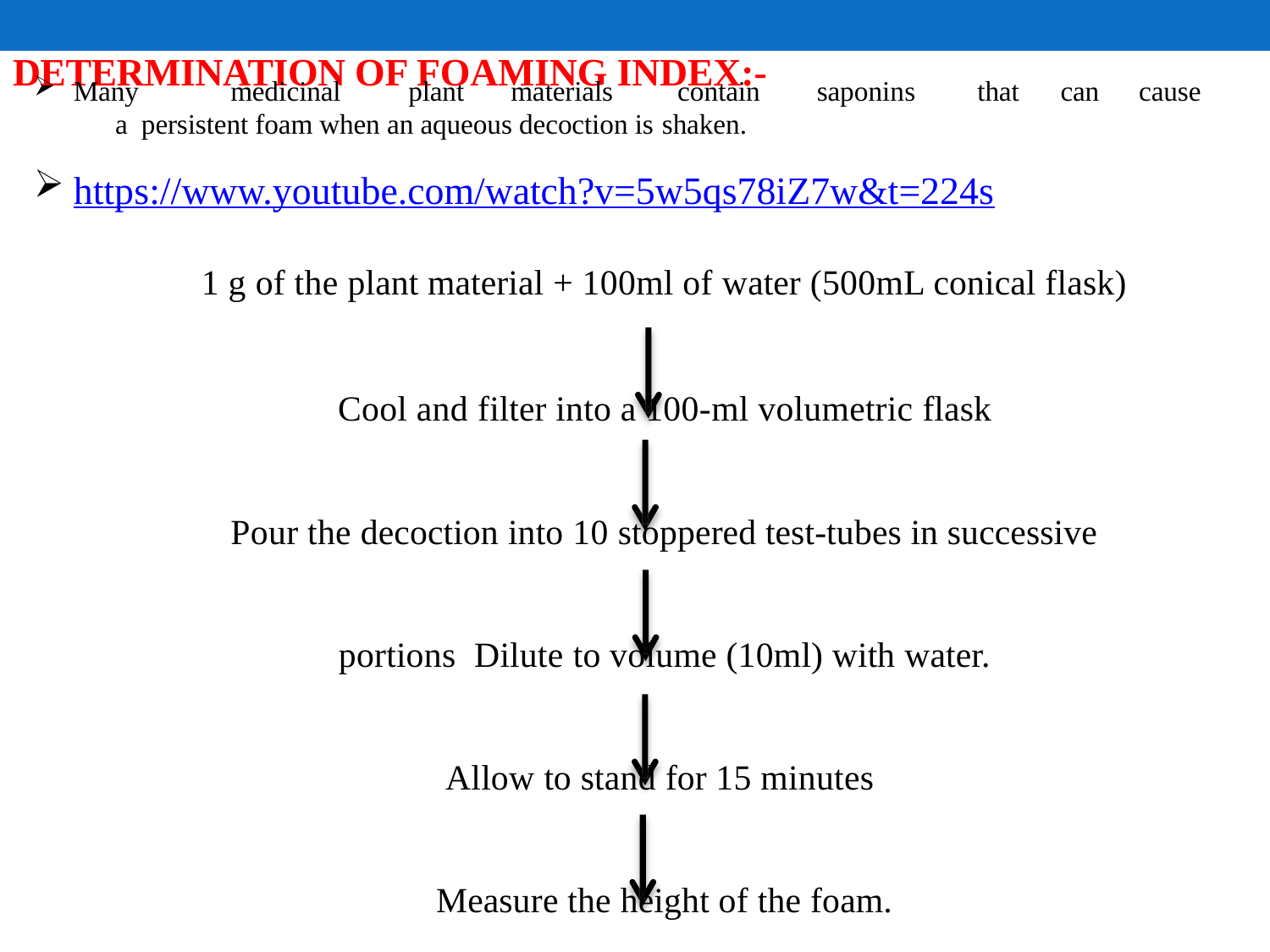

Many	medicinal	plant	materials	contain	saponins	that	can	cause	a  persistent foam when an aqueous decoction is shaken.
https://www.youtube.com/watch?v=5w5qs78iZ7w&t=224s

1 g of the plant material + 100ml of water (500mL conical flask)

Cool and filter into a 100-ml volumetric flask
Pour the decoction into 10 stoppered test-tubes in successive portions  Dilute to volume (10ml) with water.
Allow to stand for 15 minutes  Measure the height of the foam.
# DETERMINATION OF FOAMING INDEX:-